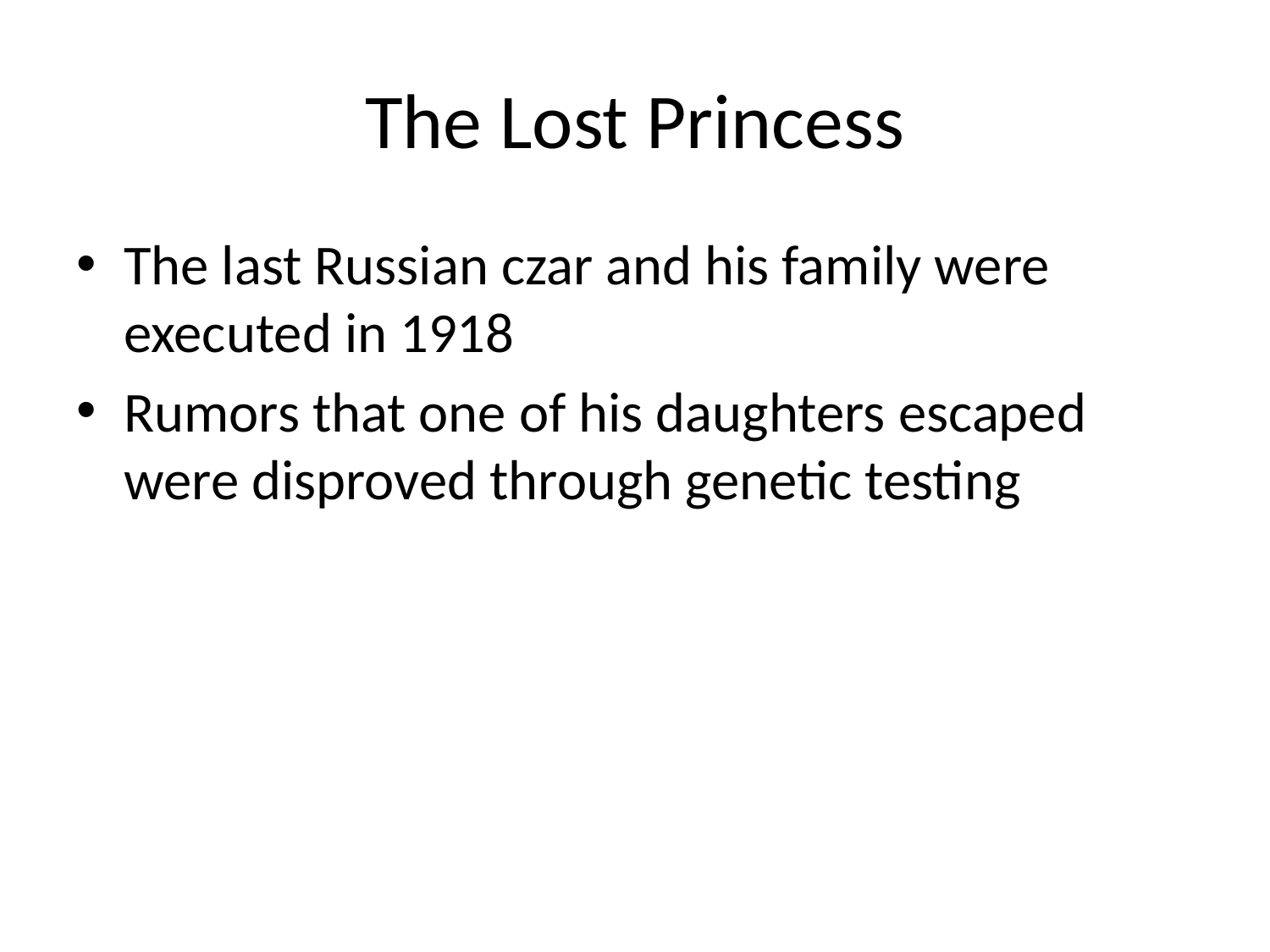

# The Lost Princess
The last Russian czar and his family were executed in 1918
Rumors that one of his daughters escaped were disproved through genetic testing